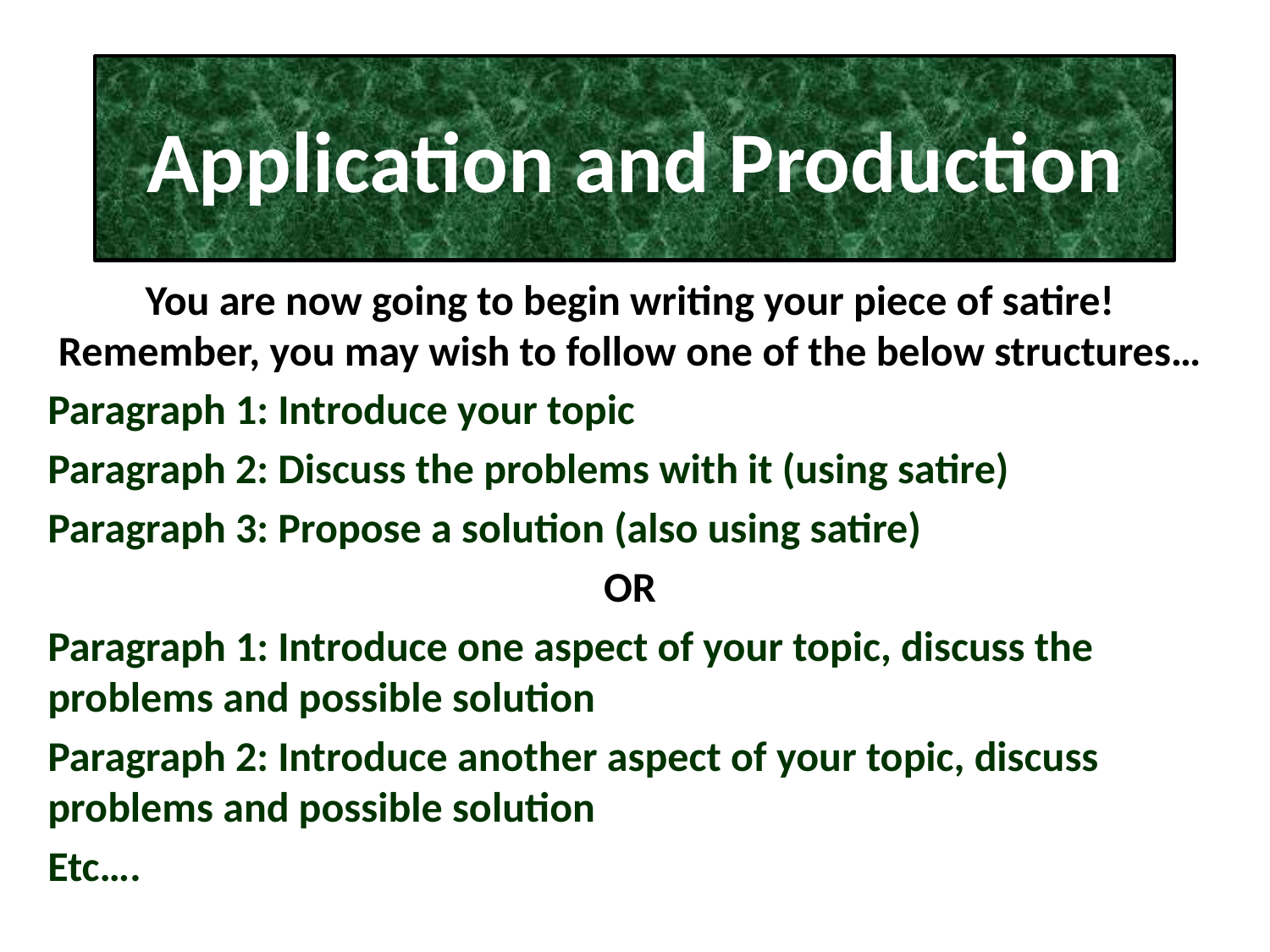

# Application and Production
You are now going to begin writing your piece of satire! Remember, you may wish to follow one of the below structures…
Paragraph 1: Introduce your topic
Paragraph 2: Discuss the problems with it (using satire)
Paragraph 3: Propose a solution (also using satire)
OR
Paragraph 1: Introduce one aspect of your topic, discuss the problems and possible solution
Paragraph 2: Introduce another aspect of your topic, discuss problems and possible solution
Etc….